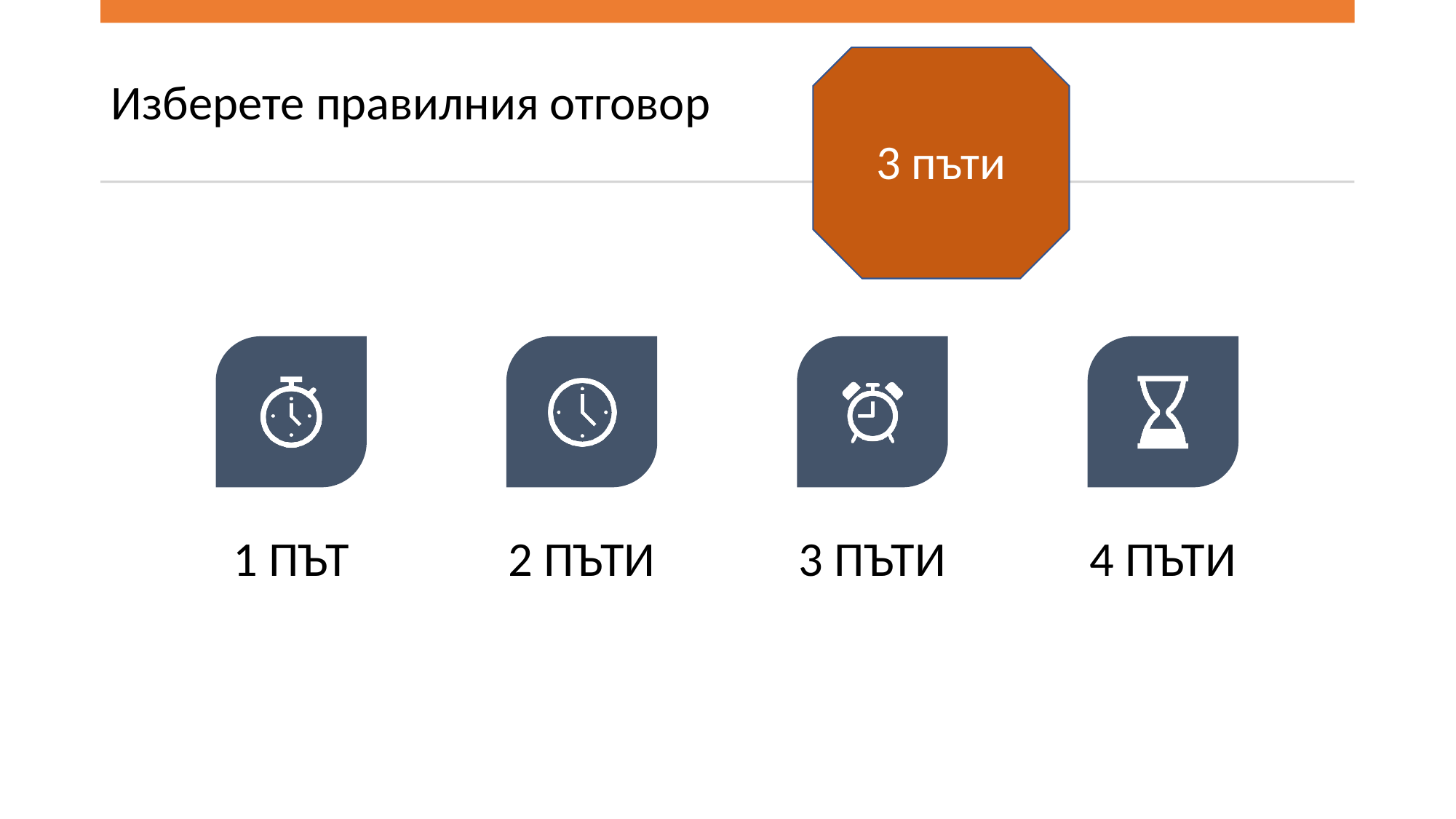

# Изберете правилния отговор
3 пъти

1 ПЪТ
2 ПЪТИ
3 ПЪТИ
4 ПЪТИ